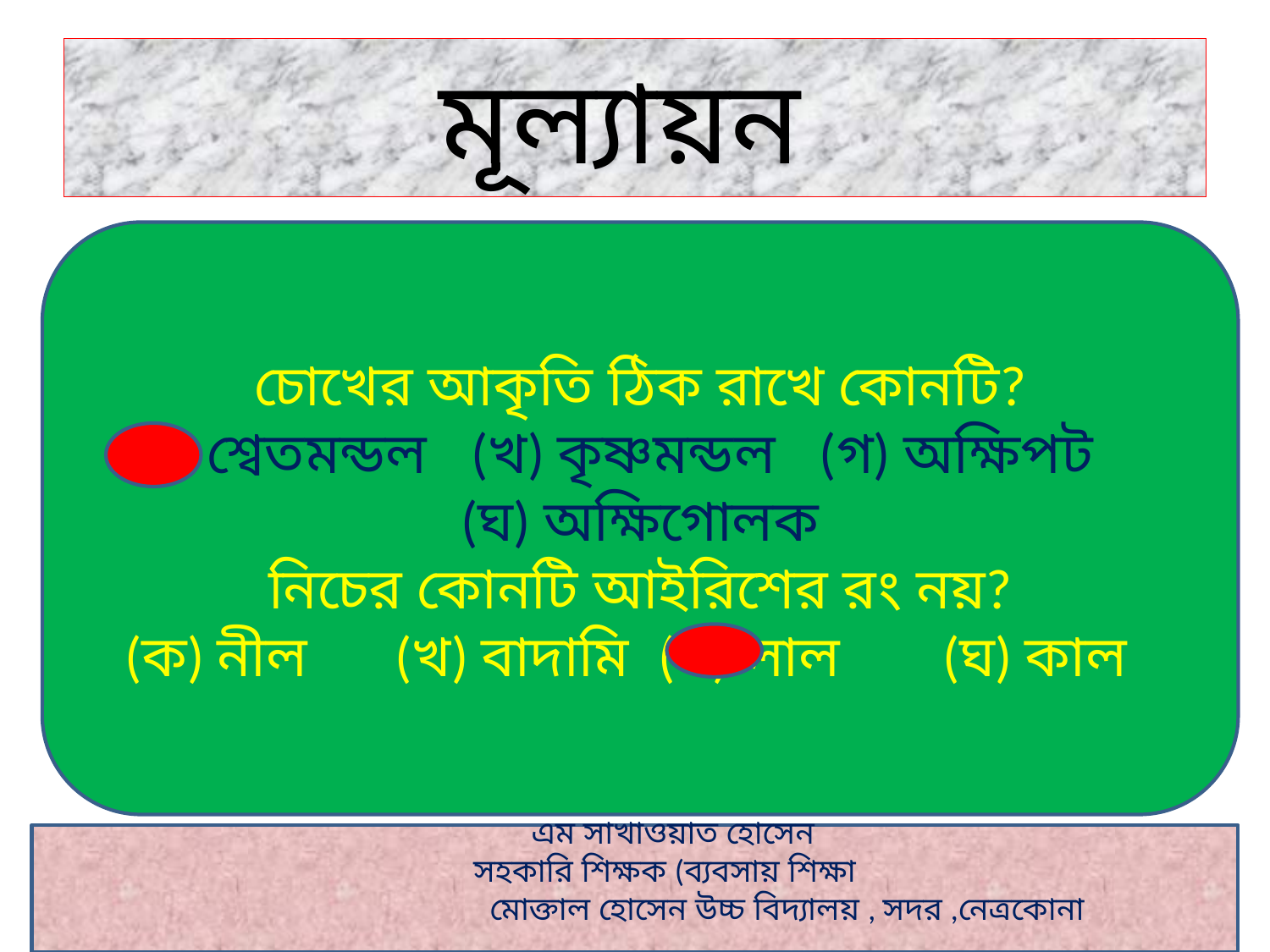

# মূল্যায়ন

চোখের আকৃতি ঠিক রাখে কোনটি?
(ক) শ্বেতমন্ডল   (খ) কৃষ্ণমন্ডল   (গ) অক্ষিপট      (ঘ) অক্ষিগোলক
নিচের কোনটি আইরিশের রং নয়?
(ক) নীল      (খ) বাদামি  (গ) লাল       (ঘ) কাল

                                                           এম সাখাওয়াত হোসেন
                                                    সহকারি শিক্ষক (ব্যবসায় শিক্ষা
                                                      মোক্তাল হোসেন উচ্চ বিদ্যালয় , সদর ,নেত্রকোনা